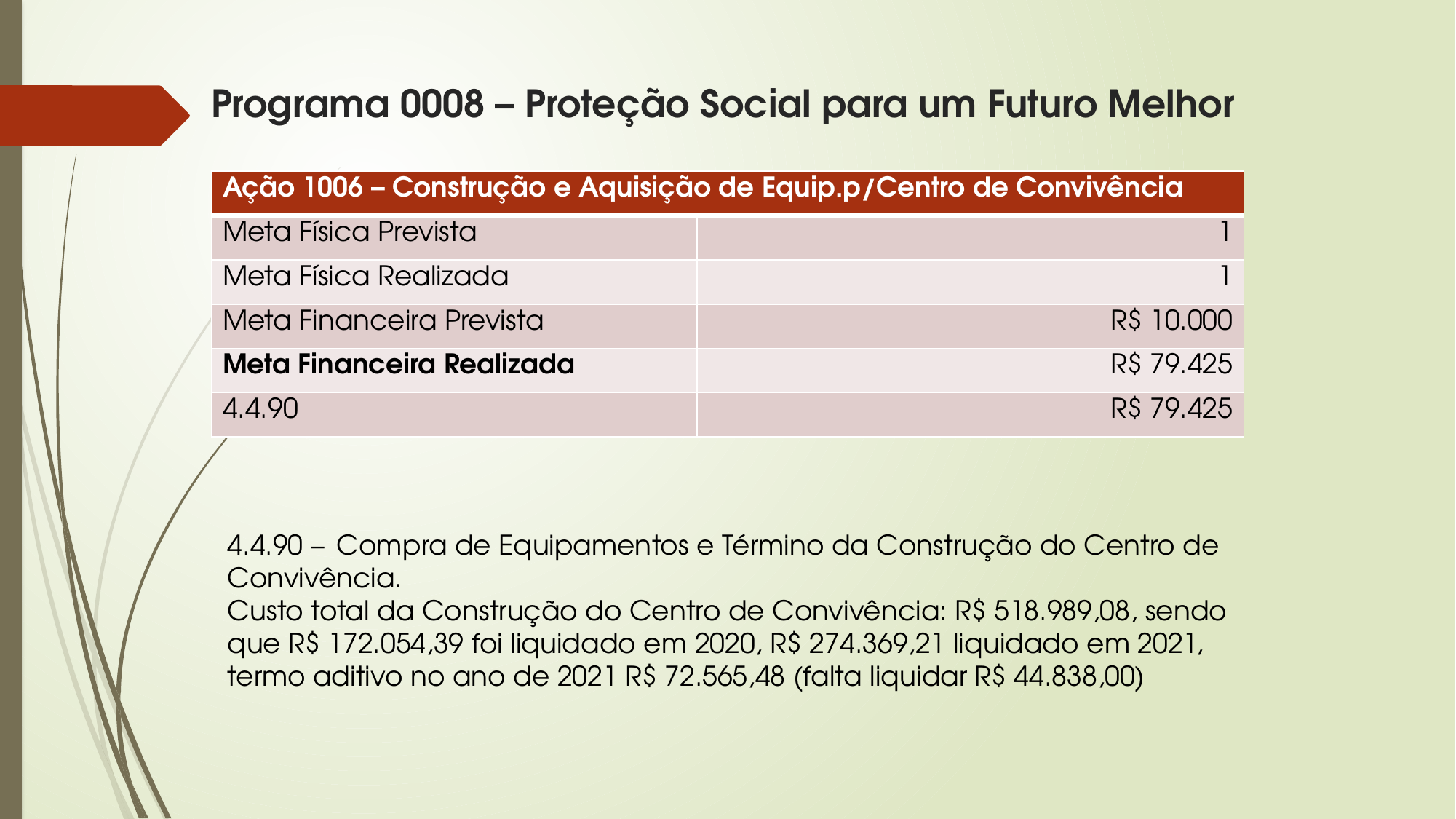

# Programa 0008 – Proteção Social para um Futuro Melhor
| Ação 1006 – Construção e Aquisição de Equip.p/Centro de Convivência |  |
| --- | --- |
| Meta Física Prevista | 1 |
| Meta Física Realizada | 1 |
| Meta Financeira Prevista | R$ 10.000 |
| Meta Financeira Realizada | R$ 79.425 |
| 4.4.90 | R$ 79.425 |

4.4.90 –	Compra de Equipamentos e Término da Construção do Centro de Convivência.
Custo total da Construção do Centro de Convivência: R$ 518.989,08, sendo que R$ 172.054,39 foi liquidado em 2020, R$ 274.369,21 liquidado em 2021, termo aditivo no ano de 2021 R$ 72.565,48 (falta liquidar R$ 44.838,00)